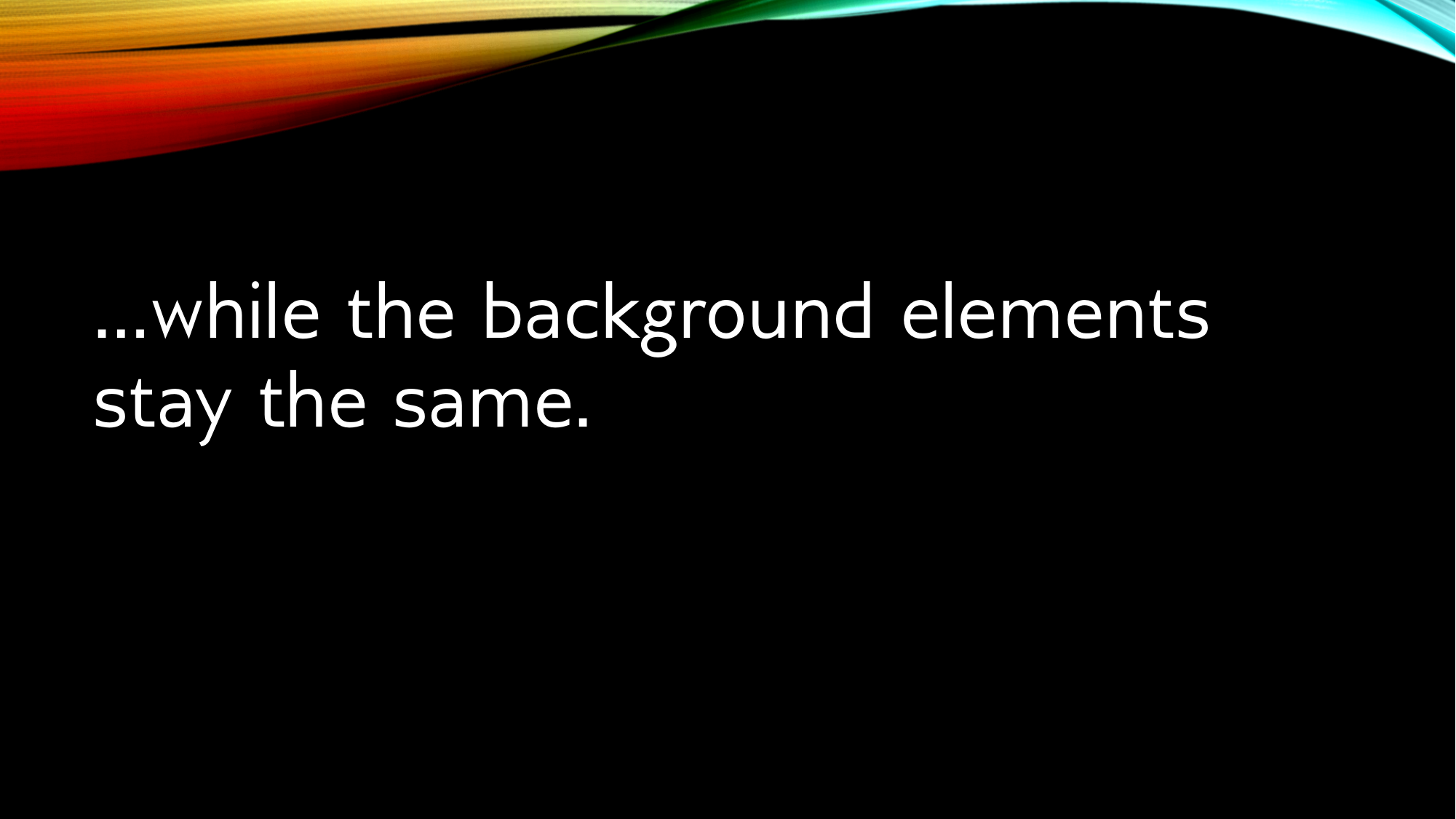

#
…while the background elements stay the same.